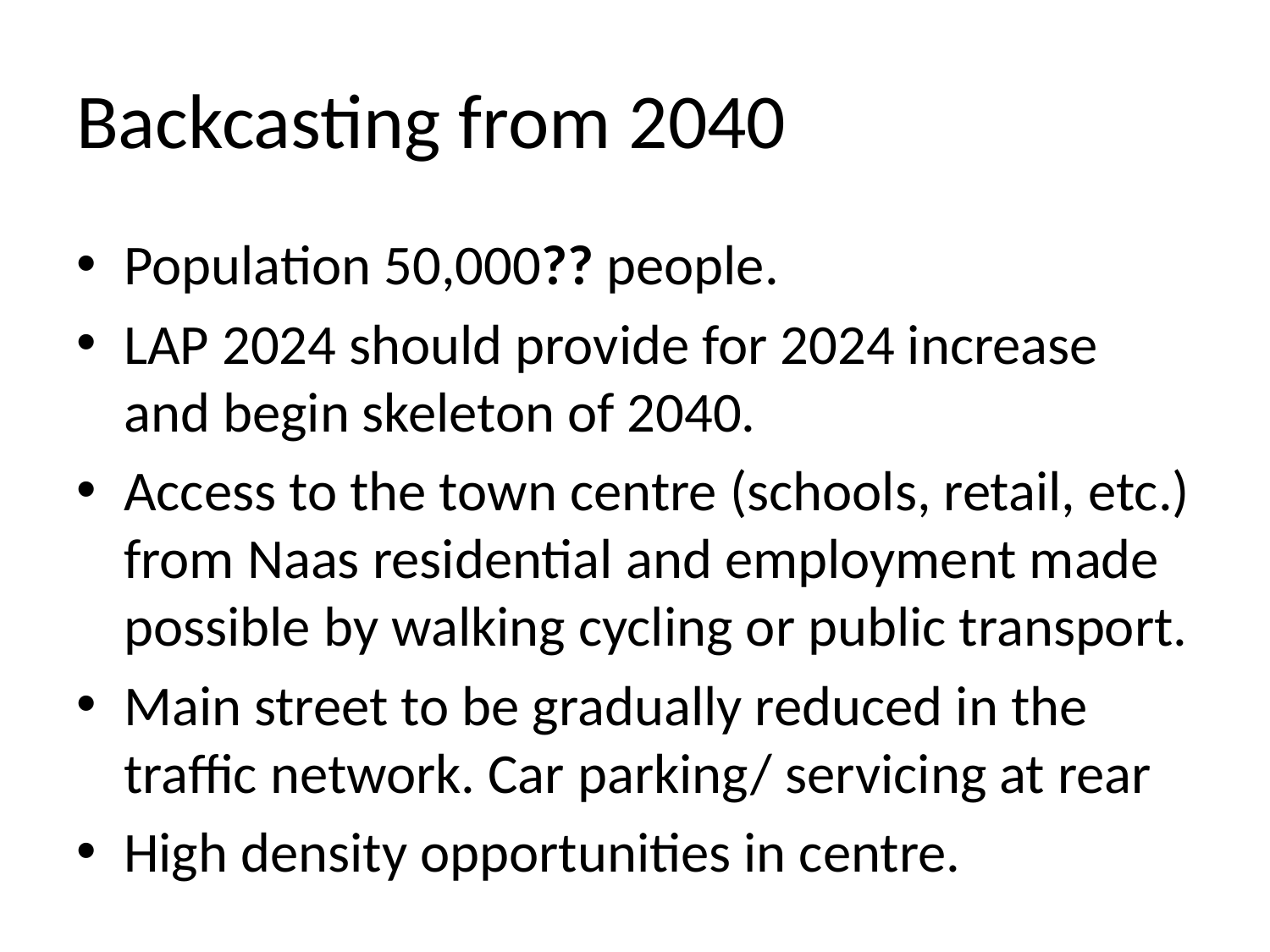

# Backcasting from 2040
Population 50,000?? people.
LAP 2024 should provide for 2024 increase and begin skeleton of 2040.
Access to the town centre (schools, retail, etc.) from Naas residential and employment made possible by walking cycling or public transport.
Main street to be gradually reduced in the traffic network. Car parking/ servicing at rear
High density opportunities in centre.